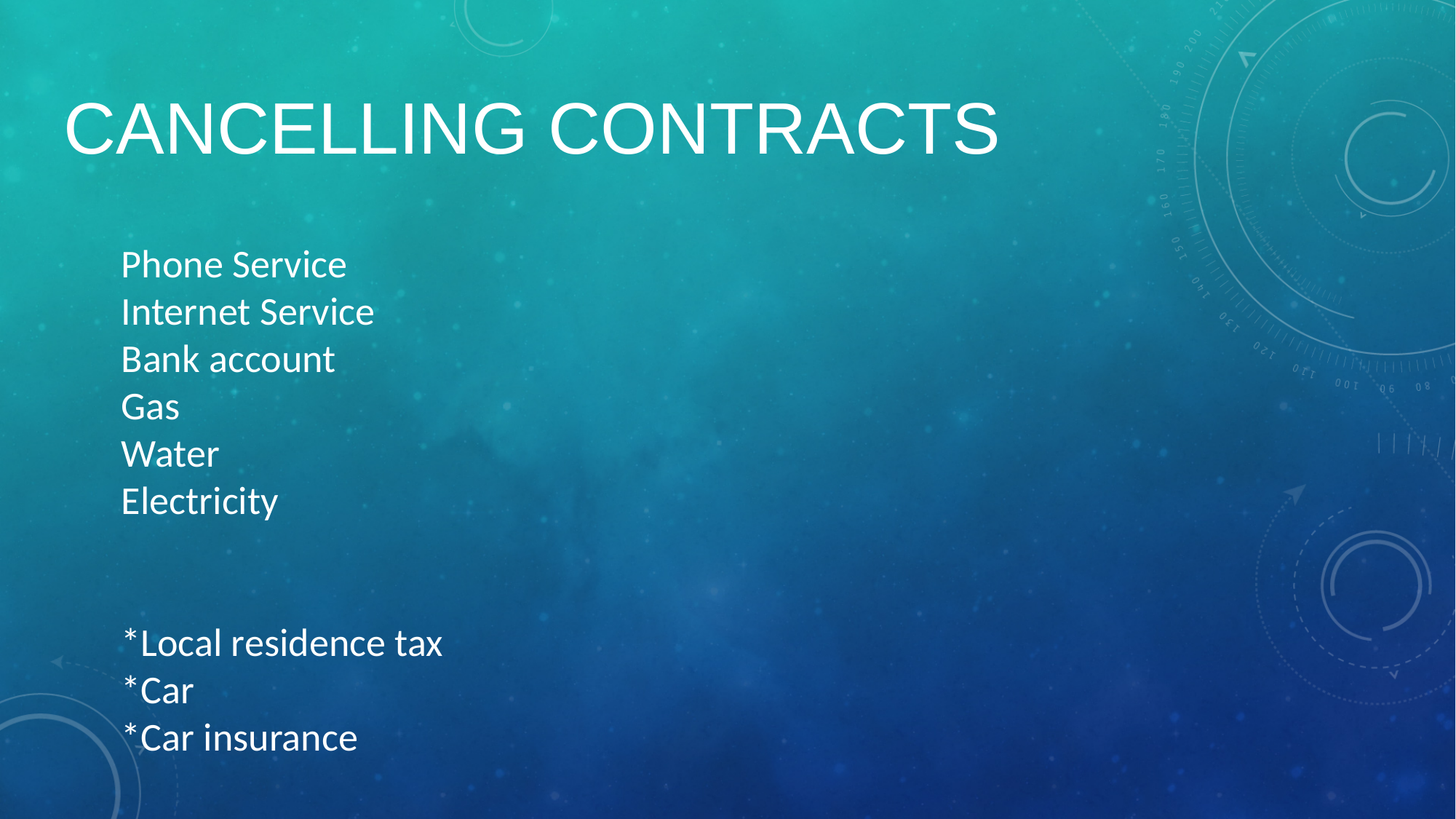

# Cancelling contracts
Phone Service
Internet Service
Bank account
Gas
Water
Electricity

*Local residence tax
*Car
*Car insurance